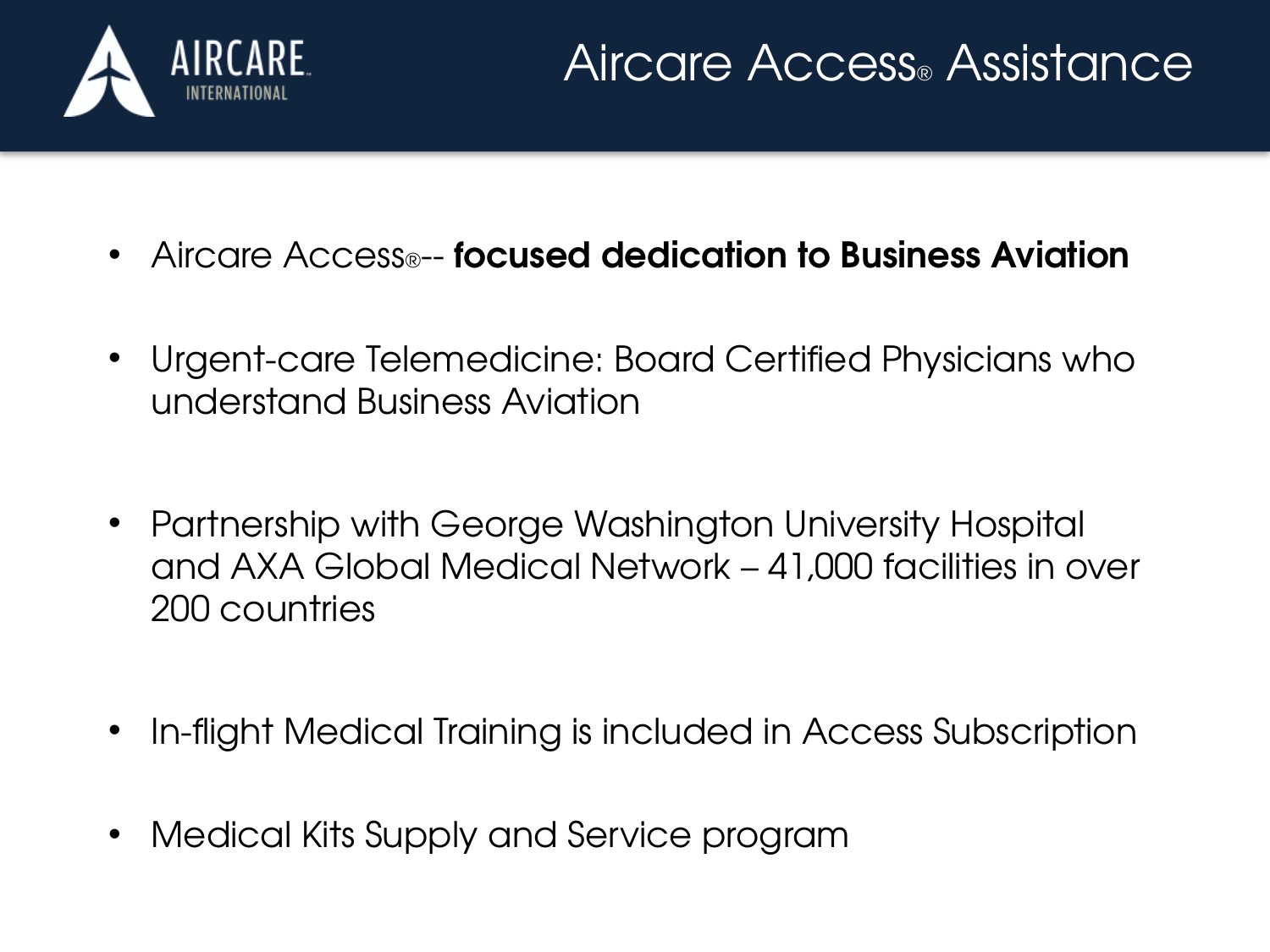

# Aircare Access® Assistance
Aircare Access®-- focused dedication to Business Aviation
Urgent-care Telemedicine: Board Certified Physicians who understand Business Aviation

Partnership with George Washington University Hospital and AXA Global Medical Network – 41,000 facilities in over 200 countries

In-flight Medical Training is included in Access Subscription
Medical Kits Supply and Service program